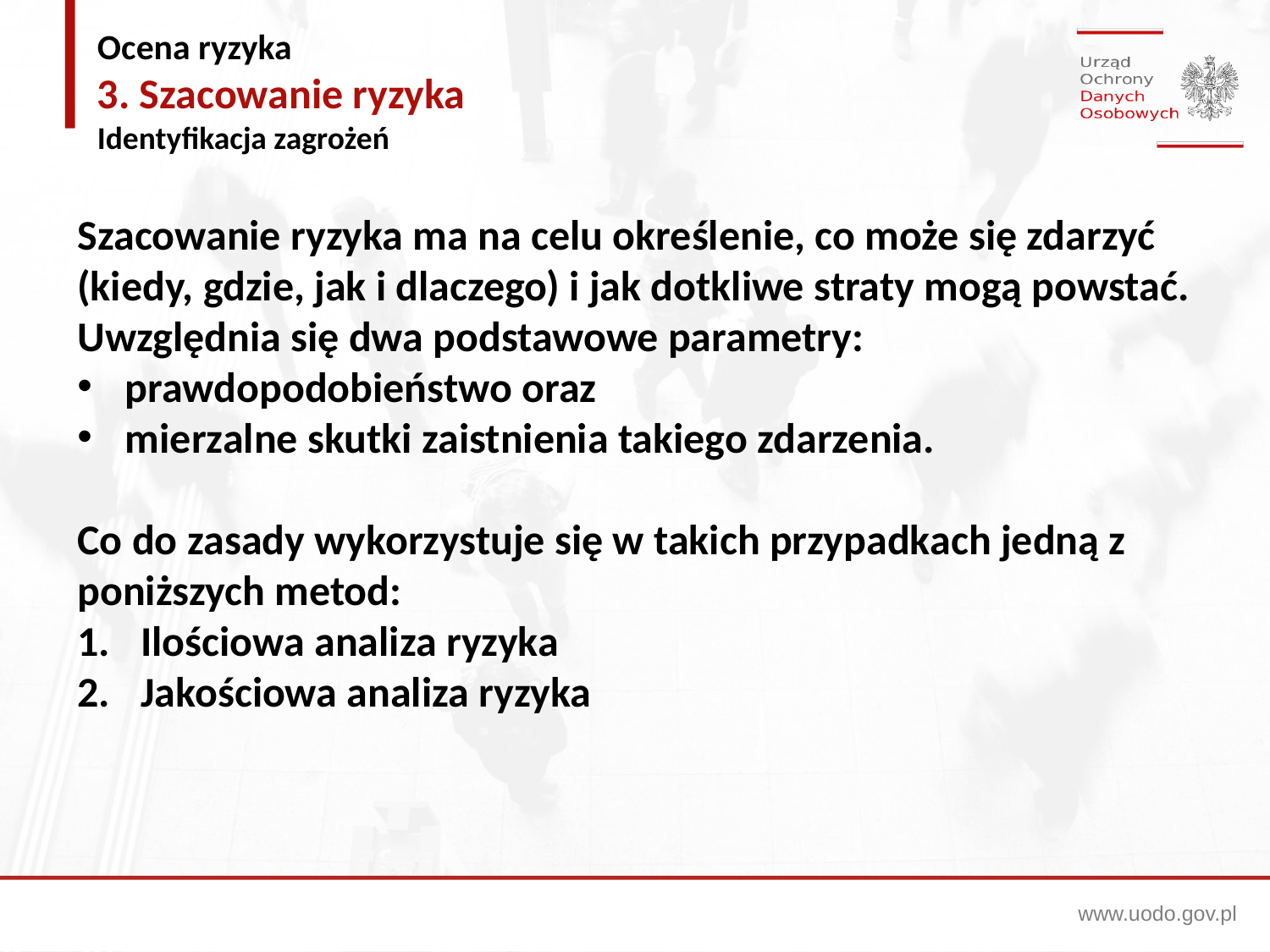

Ocena ryzyka
3. Szacowanie ryzyka
Identyfikacja zagrożeń
Szacowanie ryzyka ma na celu określenie, co może się zdarzyć (kiedy, gdzie, jak i dlaczego) i jak dotkliwe straty mogą powstać. Uwzględnia się dwa podstawowe parametry:
prawdopodobieństwo oraz
mierzalne skutki zaistnienia takiego zdarzenia.

Co do zasady wykorzystuje się w takich przypadkach jedną z poniższych metod:
Ilościowa analiza ryzyka
Jakościowa analiza ryzyka